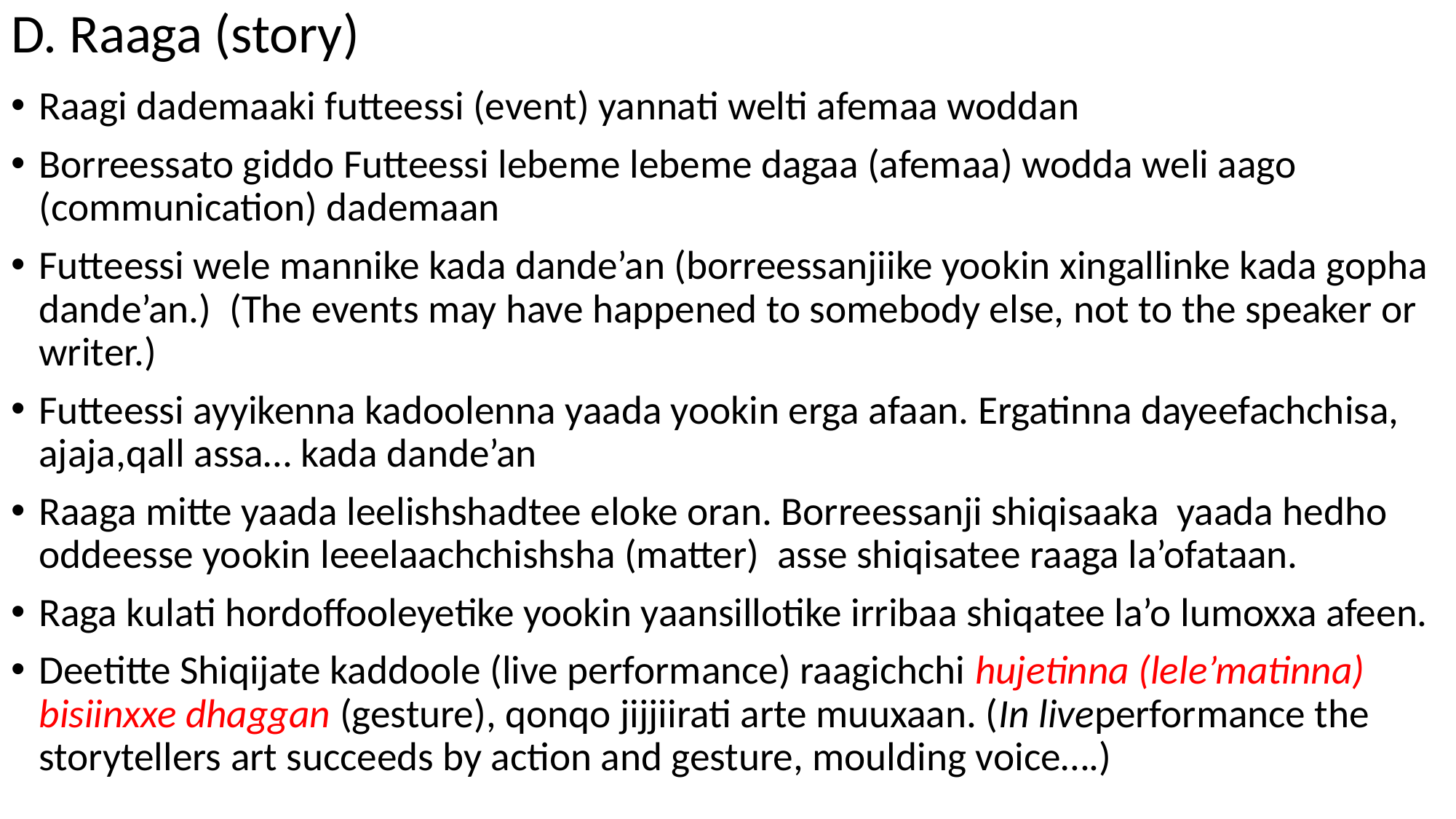

# D. Raaga (story)
Raagi dademaaki futteessi (event) yannati welti afemaa woddan
Borreessato giddo Futteessi lebeme lebeme dagaa (afemaa) wodda weli aago (communication) dademaan
Futteessi wele mannike kada dande’an (borreessanjiike yookin xingallinke kada gopha dande’an.)  (The events may have happened to somebody else, not to the speaker or writer.)
Futteessi ayyikenna kadoolenna yaada yookin erga afaan. Ergatinna dayeefachchisa, ajaja,qall assa… kada dande’an
Raaga mitte yaada leelishshadtee eloke oran. Borreessanji shiqisaaka  yaada hedho oddeesse yookin leeelaachchishsha (matter)  asse shiqisatee raaga la’ofataan.
Raga kulati hordoffooleyetike yookin yaansillotike irribaa shiqatee la’o lumoxxa afeen.
Deetitte Shiqijate kaddoole (live performance) raagichchi hujetinna (lele’matinna) bisiinxxe dhaggan (gesture), qonqo jijjiirati arte muuxaan. (In liveperformance the storytellers art succeeds by action and gesture, moulding voice….)